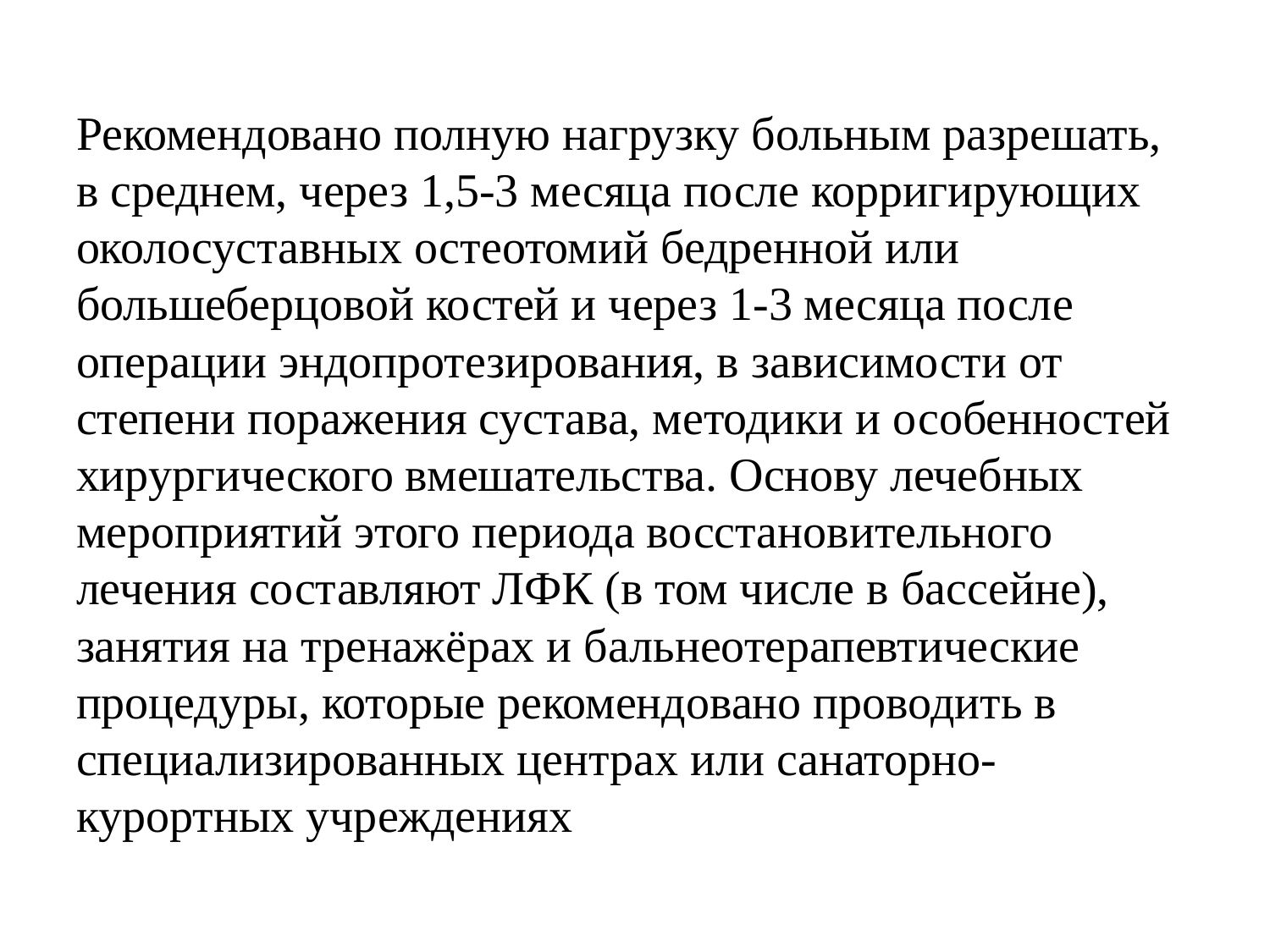

Рекомендовано полную нагрузку больным разрешать, в среднем, через 1,5-3 месяца после корригирующих околосуставных остеотомий бедренной или большеберцовой костей и через 1-3 месяца после операции эндопротезирования, в зависимости от степени поражения сустава, методики и особенностей хирургического вмешательства. Основу лечебных мероприятий этого периода восстановительного лечения составляют ЛФК (в том числе в бассейне), занятия на тренажёрах и бальнеотерапевтические процедуры, которые рекомендовано проводить в специализированных центрах или санаторно-курортных учреждениях